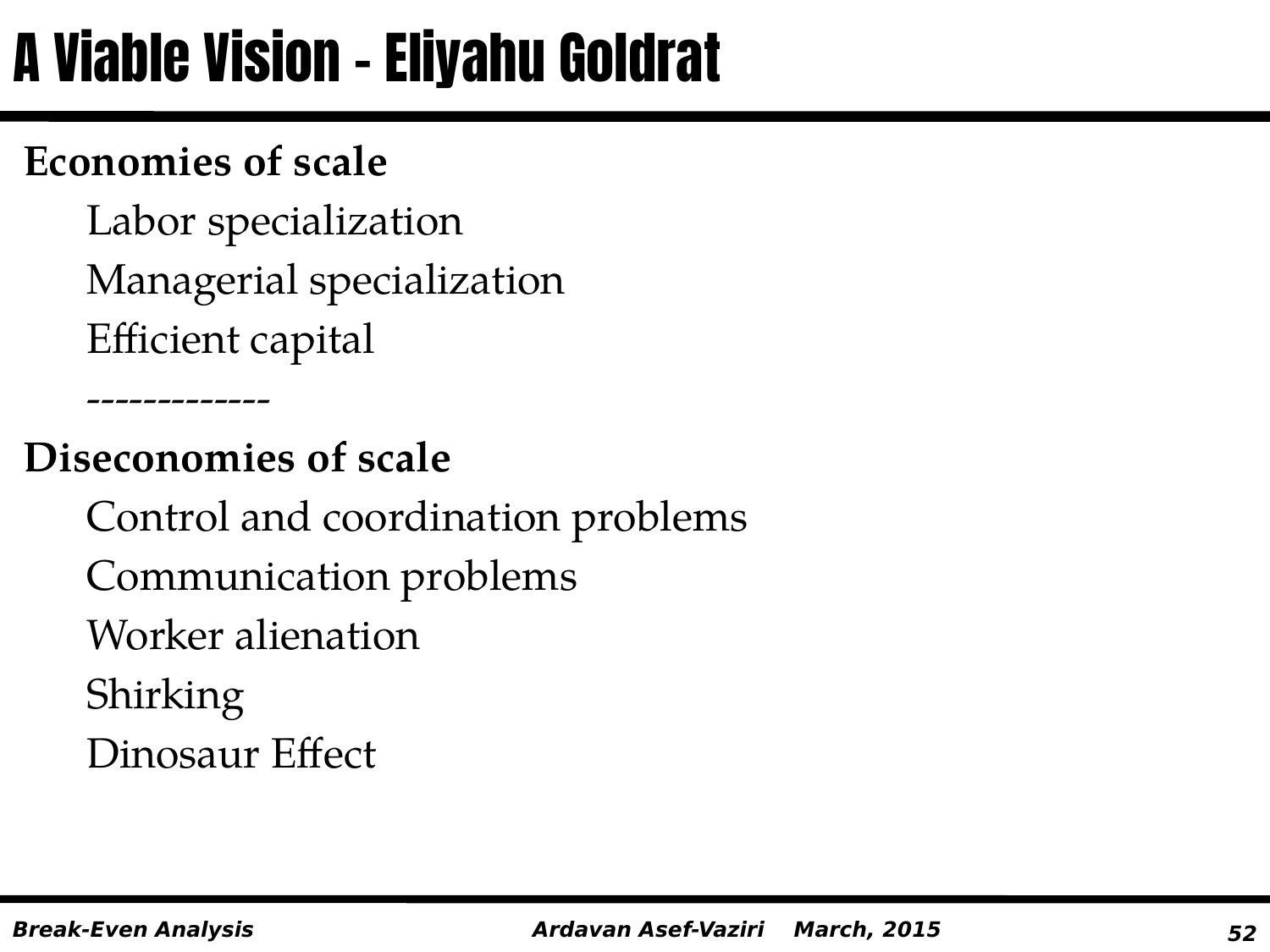

# A Viable Vision – Eliyahu Goldrat
Economies of scale
Labor specialization
Managerial specialization
Efficient capital
-------------
Diseconomies of scale
Control and coordination problems
Communication problems
Worker alienation
Shirking
Dinosaur Effect